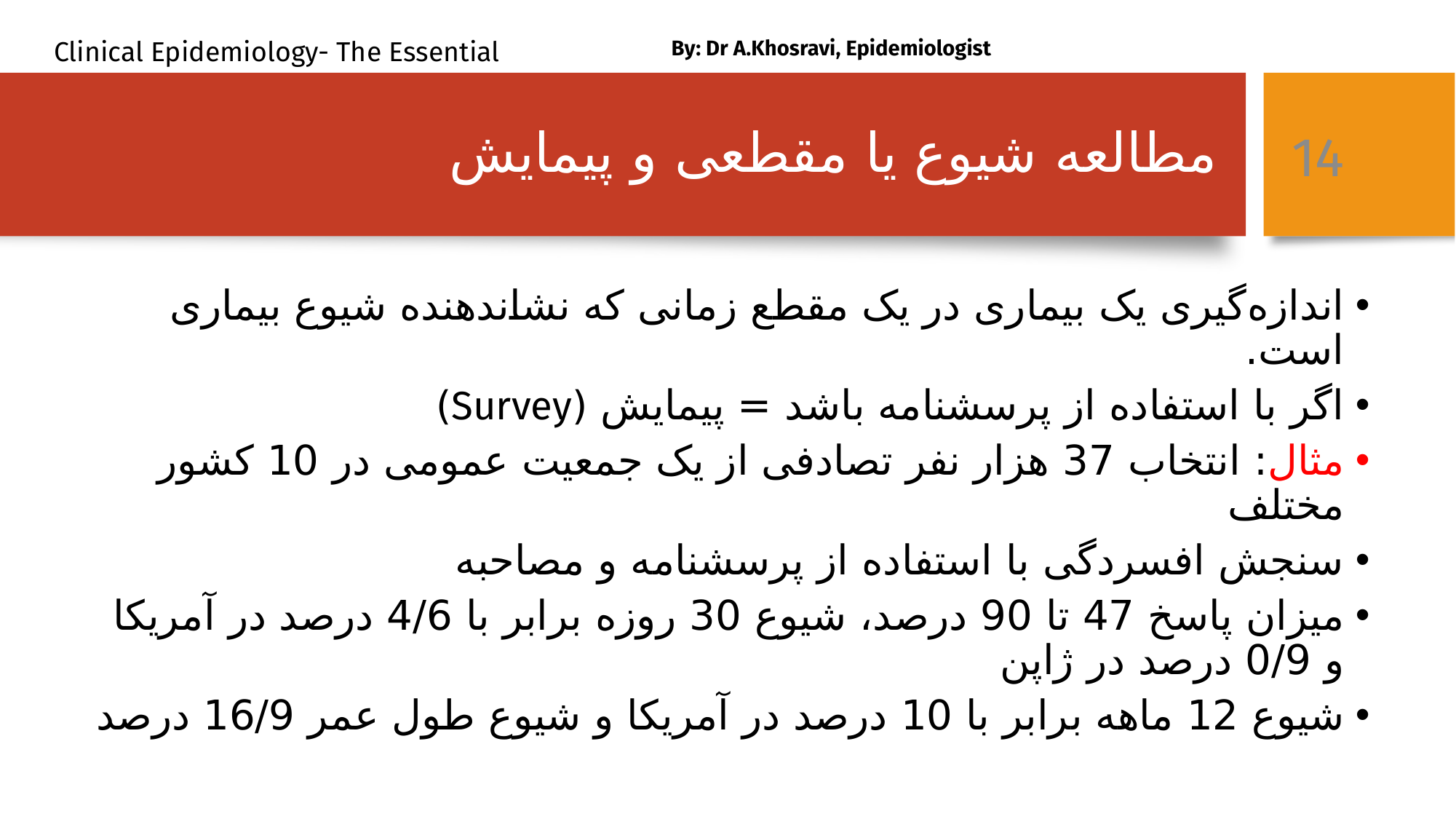

By: Dr A.Khosravi, Epidemiologist
# مطالعه شیوع یا مقطعی و پیمایش
14
اندازه‌گیری یک بیماری در یک مقطع زمانی که نشاندهنده شیوع بیماری است.
اگر با استفاده از پرسشنامه باشد = پیمایش (Survey)
مثال: انتخاب 37 هزار نفر تصادفی از یک جمعیت عمومی در 10 کشور مختلف
سنجش افسردگی با استفاده از پرسشنامه و مصاحبه
میزان پاسخ 47 تا 90 درصد، شیوع 30 روزه برابر با 4/6 درصد در آمریکا و 0/9 درصد در ژاپن
شیوع 12 ماهه برابر با 10 درصد در آمریکا و شیوع طول عمر 16/9 درصد